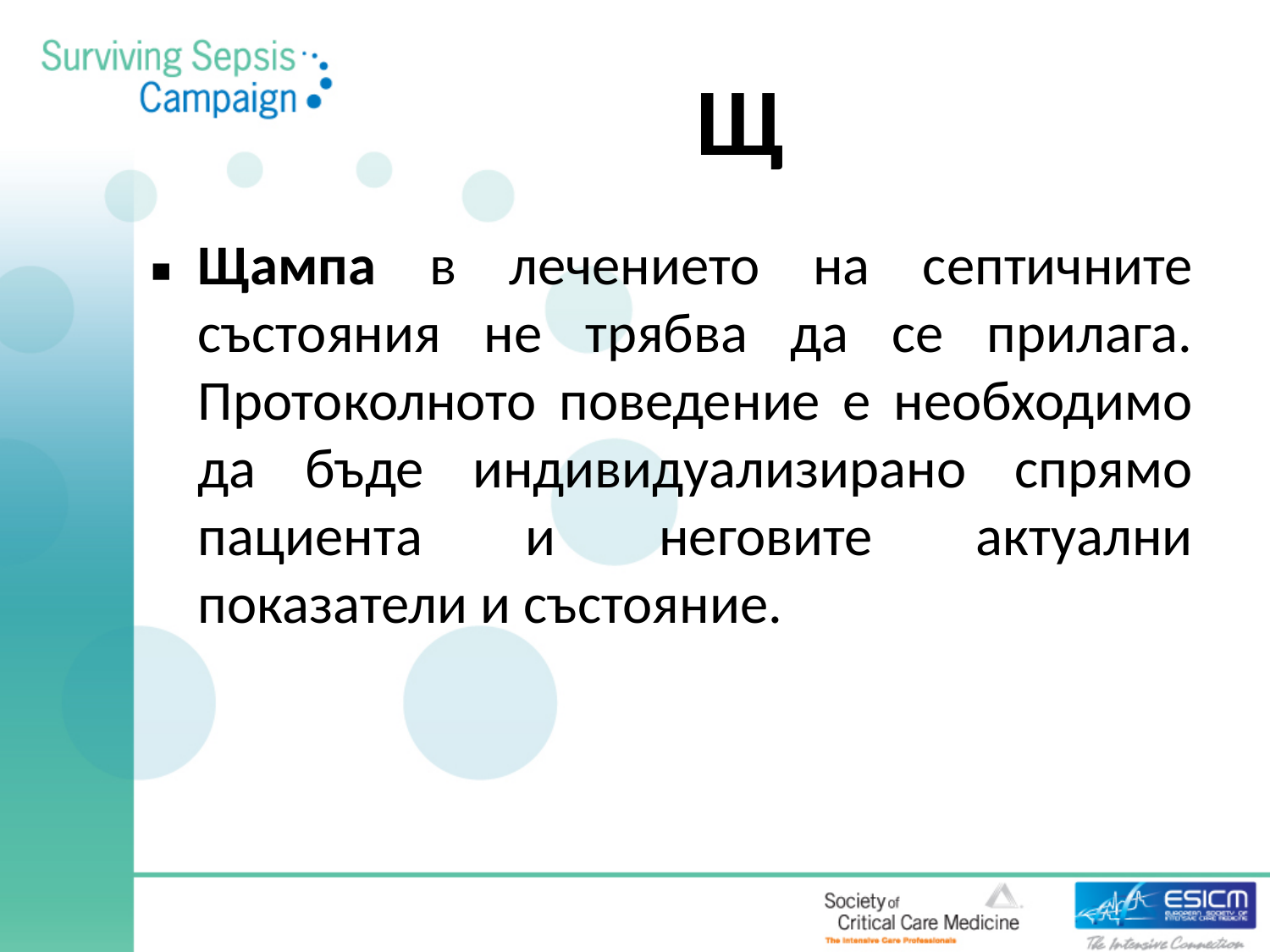

# Щ
Щампа в лечението на септичните състояния не трябва да се прилага. Протоколното поведение е необходимо да бъде индивидуализирано спрямо пациента и неговите актуални показатели и състояние.